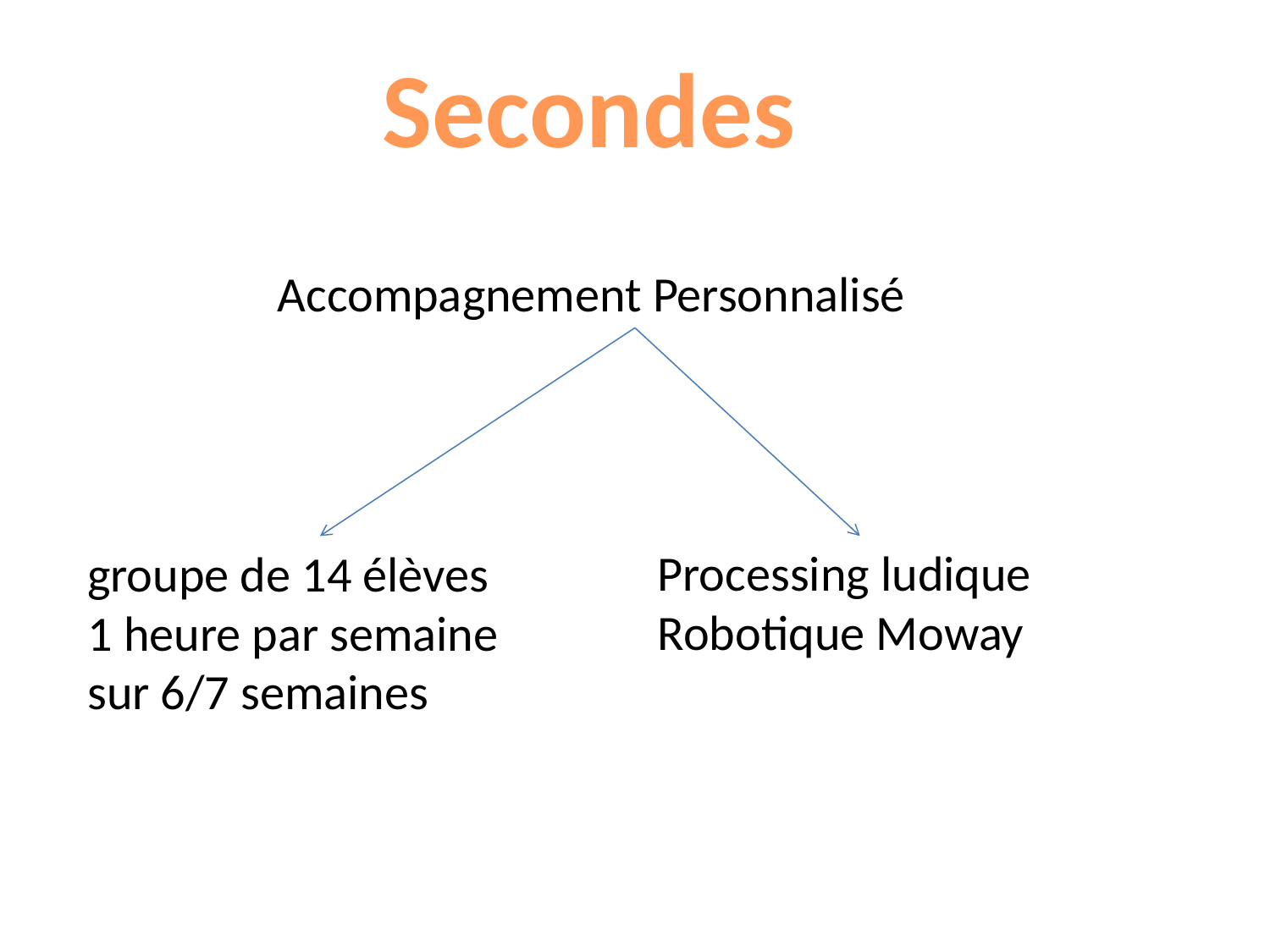

Secondes
Accompagnement Personnalisé
groupe de 14 élèves
1 heure par semaine sur 6/7 semaines
Processing ludique
Robotique Moway